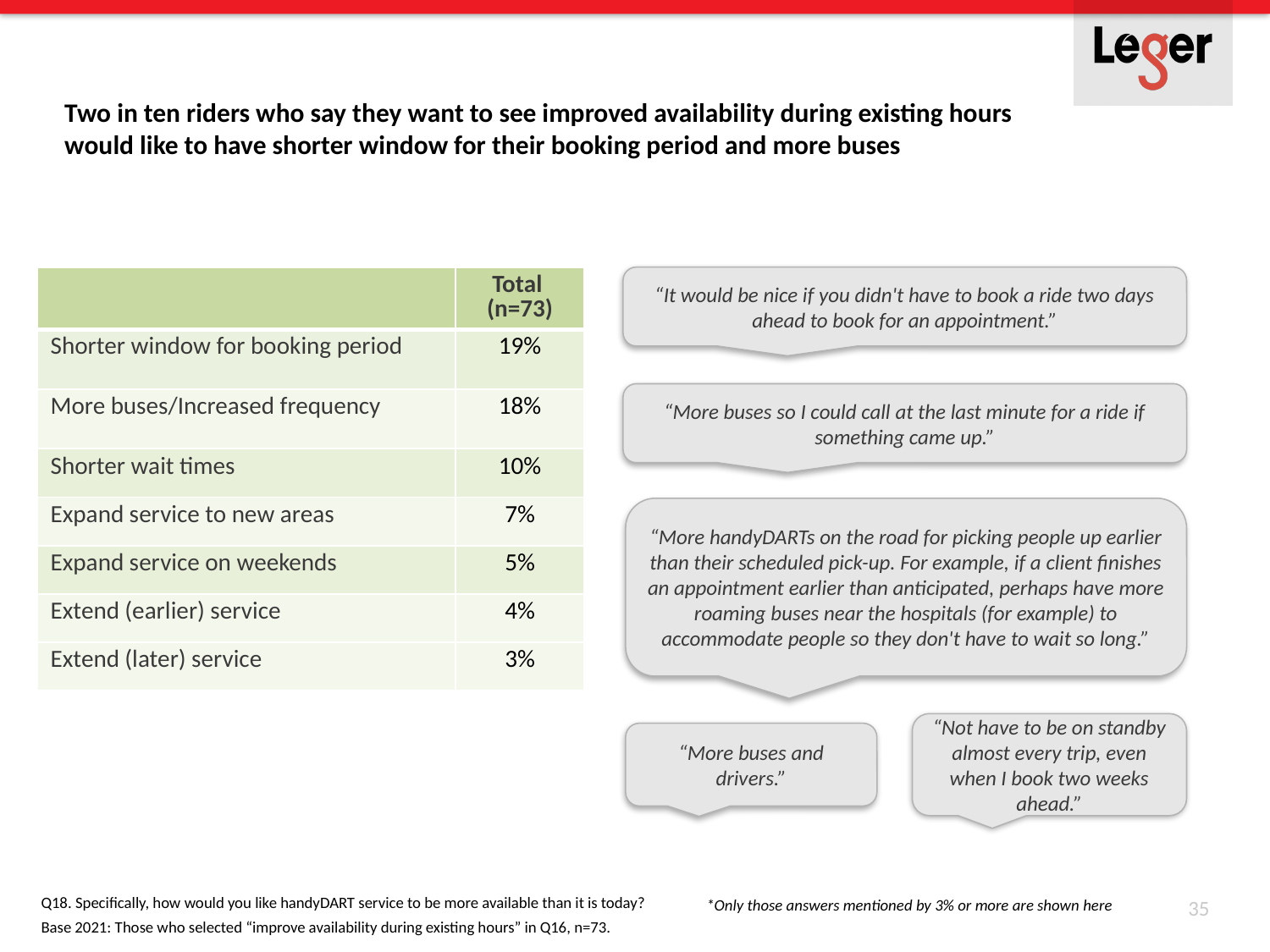

# Two in ten riders who say they want to see improved availability during existing hours would like to have shorter window for their booking period and more buses
|  | Total (n=73) |
| --- | --- |
| Shorter window for booking period | 19% |
| More buses/Increased frequency | 18% |
| Shorter wait times | 10% |
| Expand service to new areas | 7% |
| Expand service on weekends | 5% |
| Extend (earlier) service | 4% |
| Extend (later) service | 3% |
“It would be nice if you didn't have to book a ride two days ahead to book for an appointment.”
“More buses so I could call at the last minute for a ride if something came up.”
“More handyDARTs on the road for picking people up earlier than their scheduled pick-up. For example, if a client finishes an appointment earlier than anticipated, perhaps have more roaming buses near the hospitals (for example) to accommodate people so they don't have to wait so long.”
“Not have to be on standby almost every trip, even when I book two weeks ahead.”
“More buses and drivers.”
*Only those answers mentioned by 3% or more are shown here
Q18. Specifically, how would you like handyDART service to be more available than it is today?
35
Base 2021: Those who selected “improve availability during existing hours” in Q16, n=73.